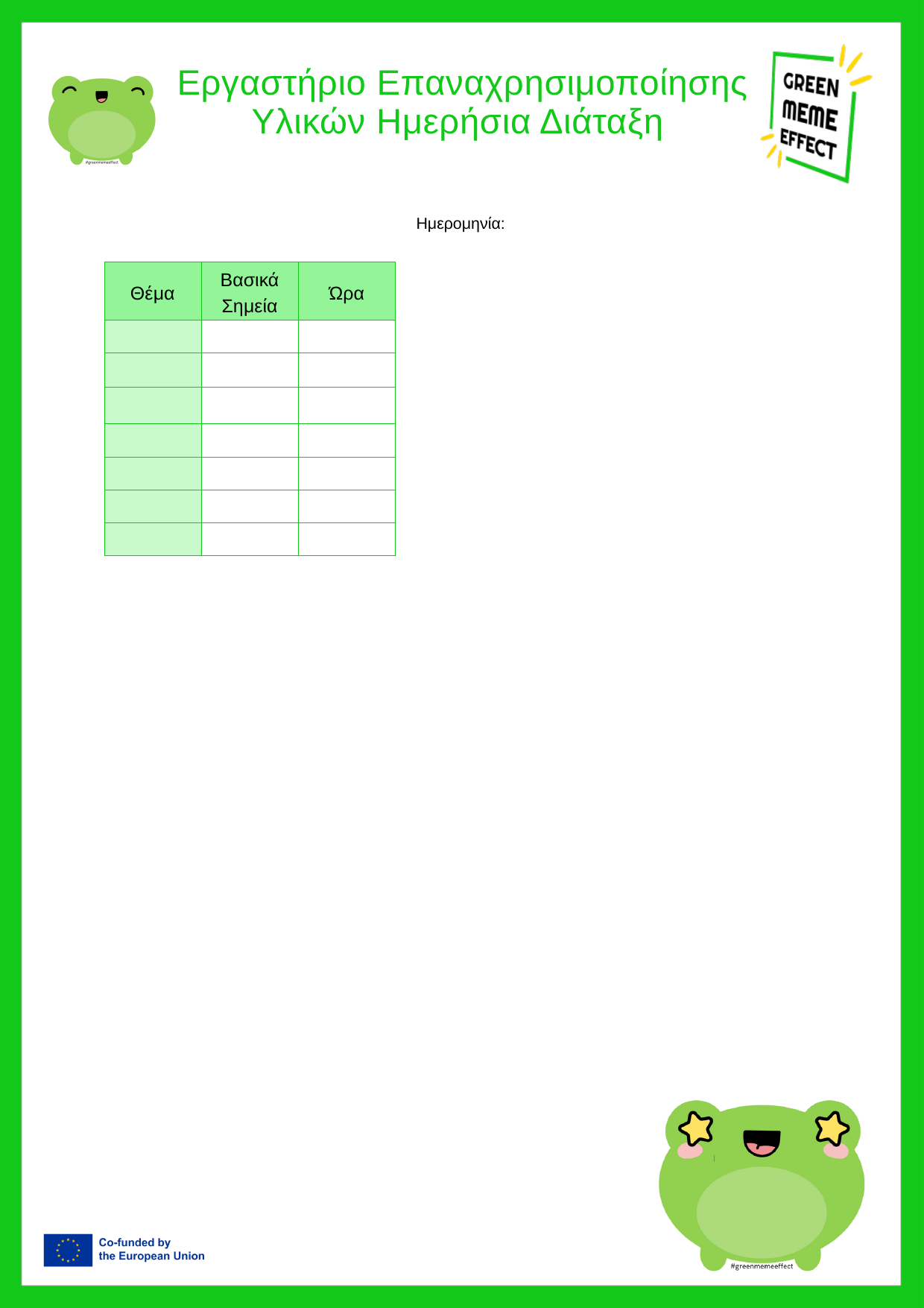

Εργαστήριο Επαναχρησιμοποίησης Υλικών Ημερήσια Διάταξη
Ημερομηνία:
| Θέμα | Βασικά Σημεία | Ώρα |
| --- | --- | --- |
|  |  |  |
|  |  |  |
|  |  |  |
|  |  |  |
|  |  |  |
|  |  |  |
|  |  |  |